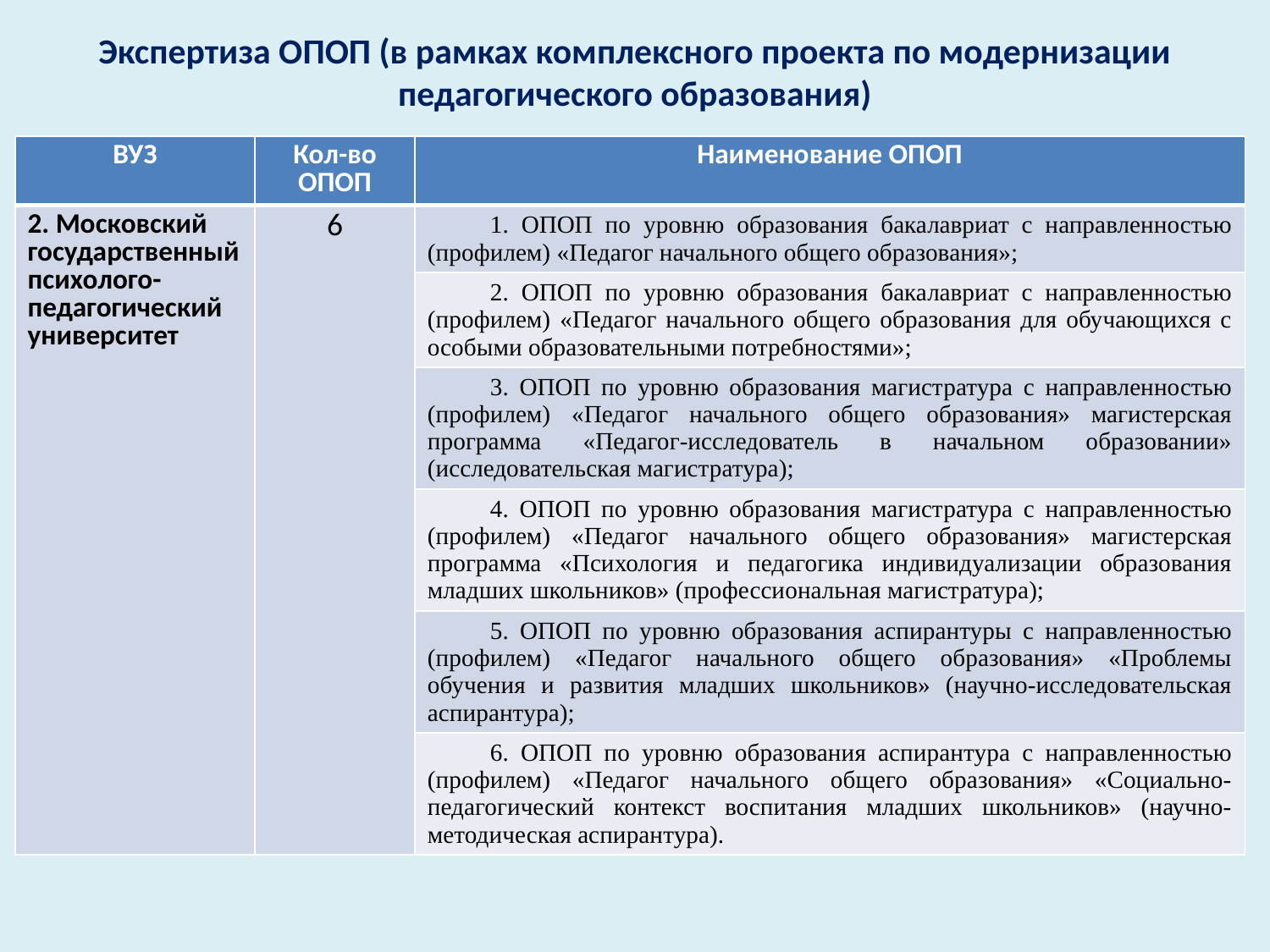

# Экспертиза ОПОП (в рамках комплексного проекта по модернизации педагогического образования)
| ВУЗ | Кол-во ОПОП | Наименование ОПОП |
| --- | --- | --- |
| 2. Московский государственный психолого-педагогический университет | 6 | 1. ОПОП по уровню образования бакалавриат с направленностью (профилем) «Педагог начального общего образования»; |
|  |  | 2. ОПОП по уровню образования бакалавриат с направленностью (профилем) «Педагог начального общего образования для обучающихся с особыми образовательными потребностями»; |
|  |  | 3. ОПОП по уровню образования магистратура с направленностью (профилем) «Педагог начального общего образования» магистерская программа «Педагог-исследователь в начальном образовании» (исследовательская магистратура); |
|  |  | 4. ОПОП по уровню образования магистратура с направленностью (профилем) «Педагог начального общего образования» магистерская программа «Психология и педагогика индивидуализации образования младших школьников» (профессиональная магистратура); |
|  |  | 5. ОПОП по уровню образования аспирантуры с направленностью (профилем) «Педагог начального общего образования» «Проблемы обучения и развития младших школьников» (научно-исследовательская аспирантура); |
|  |  | 6. ОПОП по уровню образования аспирантура с направленностью (профилем) «Педагог начального общего образования» «Социально-педагогический контекст воспитания младших школьников» (научно-методическая аспирантура). |